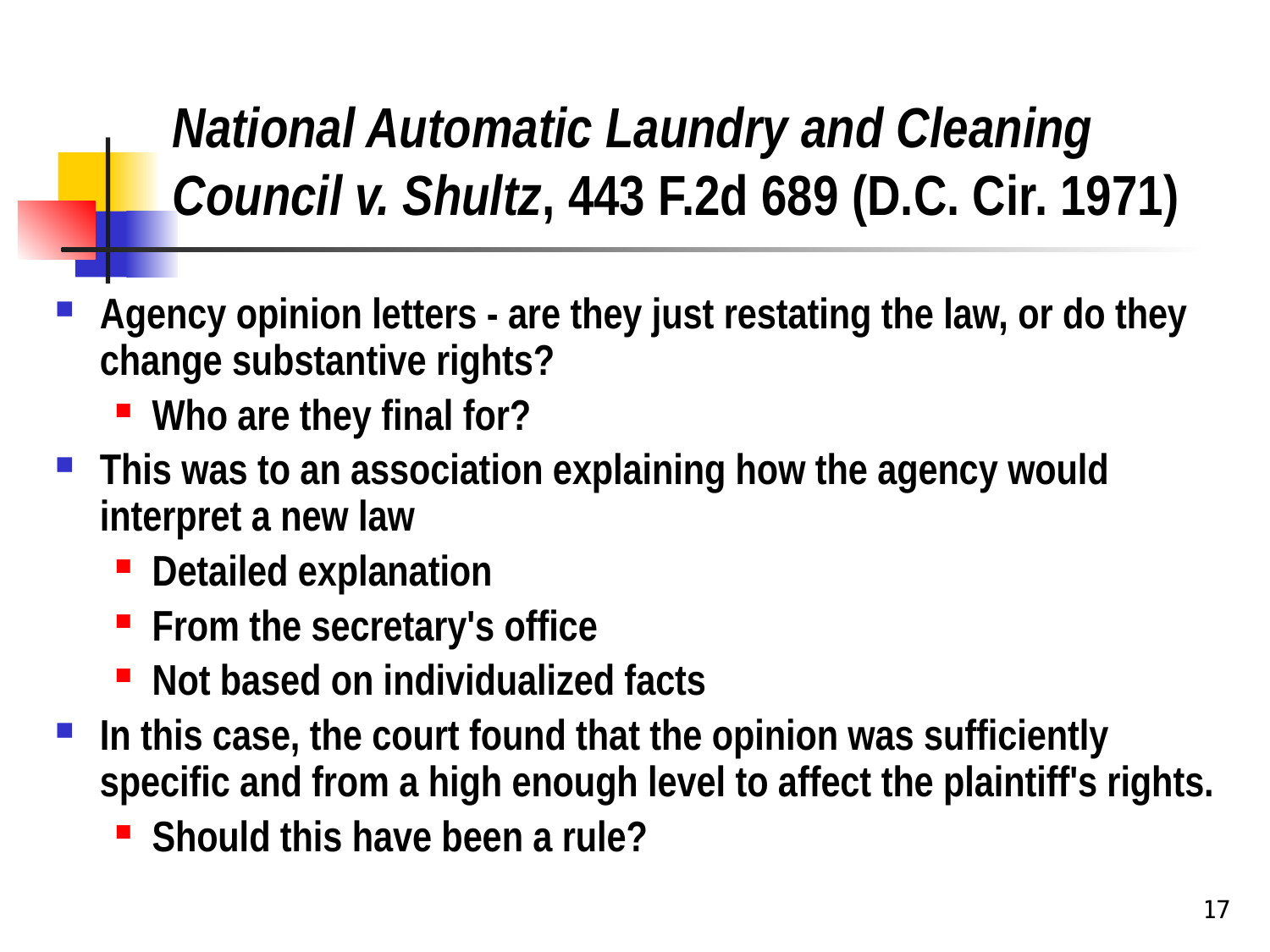

# National Automatic Laundry and Cleaning Council v. Shultz, 443 F.2d 689 (D.C. Cir. 1971)
Agency opinion letters - are they just restating the law, or do they change substantive rights?
Who are they final for?
This was to an association explaining how the agency would interpret a new law
Detailed explanation
From the secretary's office
Not based on individualized facts
In this case, the court found that the opinion was sufficiently specific and from a high enough level to affect the plaintiff's rights.
Should this have been a rule?
17